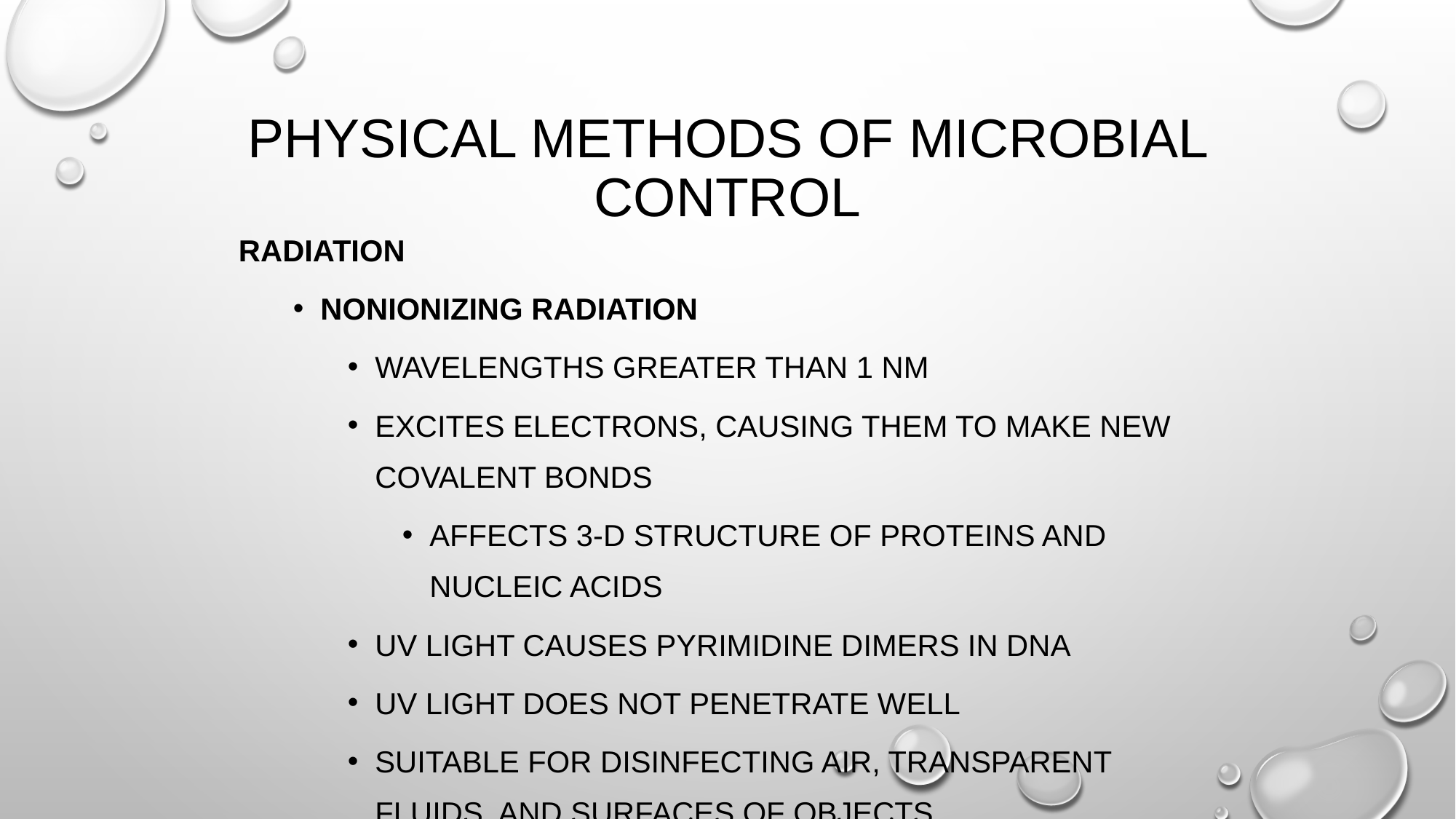

# Physical Methods of Microbial Control
Radiation
Nonionizing radiation
Wavelengths greater than 1 nm
Excites electrons, causing them to make new covalent bonds
Affects 3-D structure of proteins and nucleic acids
UV light causes pyrimidine dimers in DNA
UV light does not penetrate well
Suitable for disinfecting air, transparent fluids, and surfaces of objects